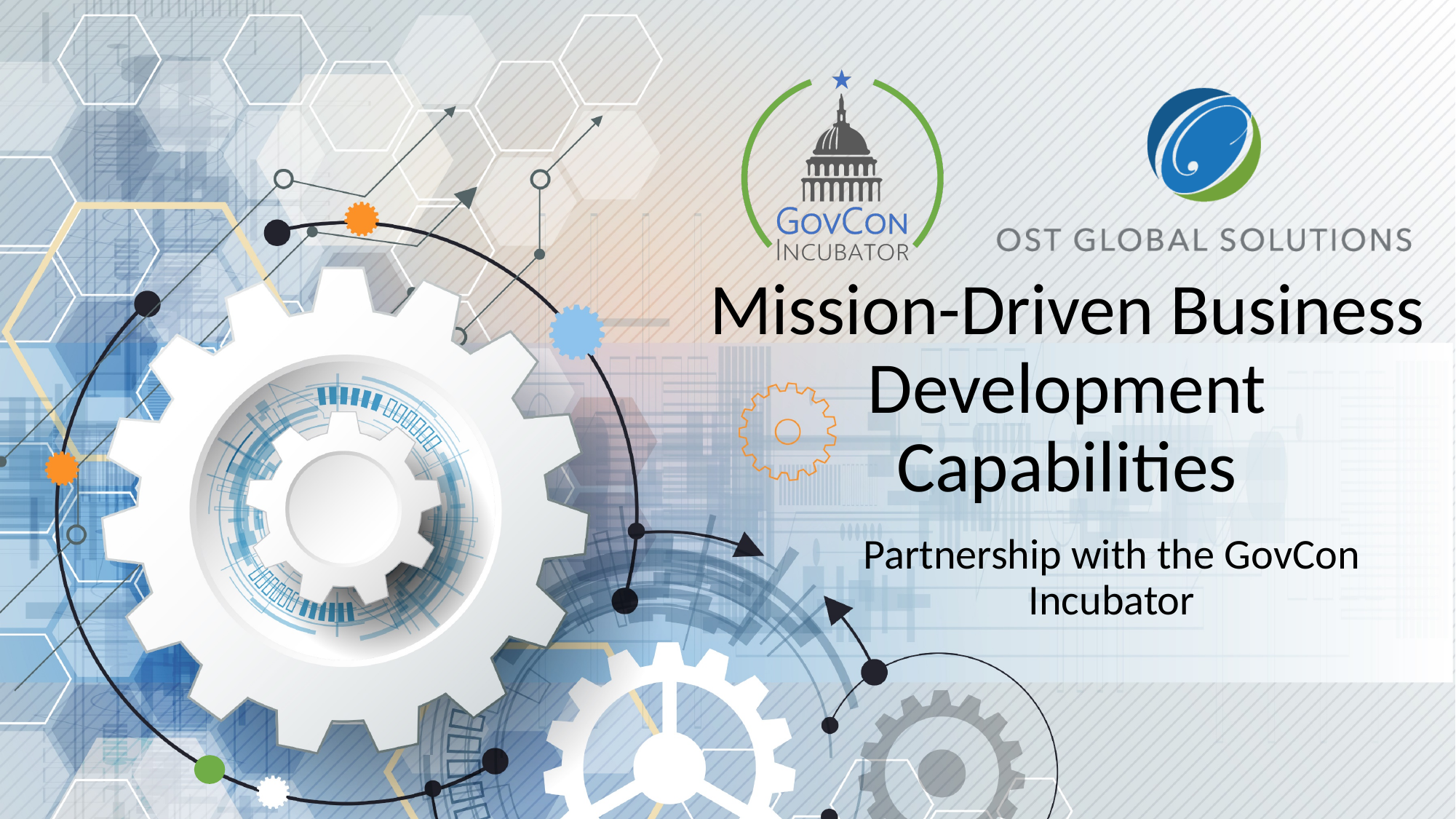

# Mission-Driven Business Development Capabilities
Partnership with the GovCon Incubator